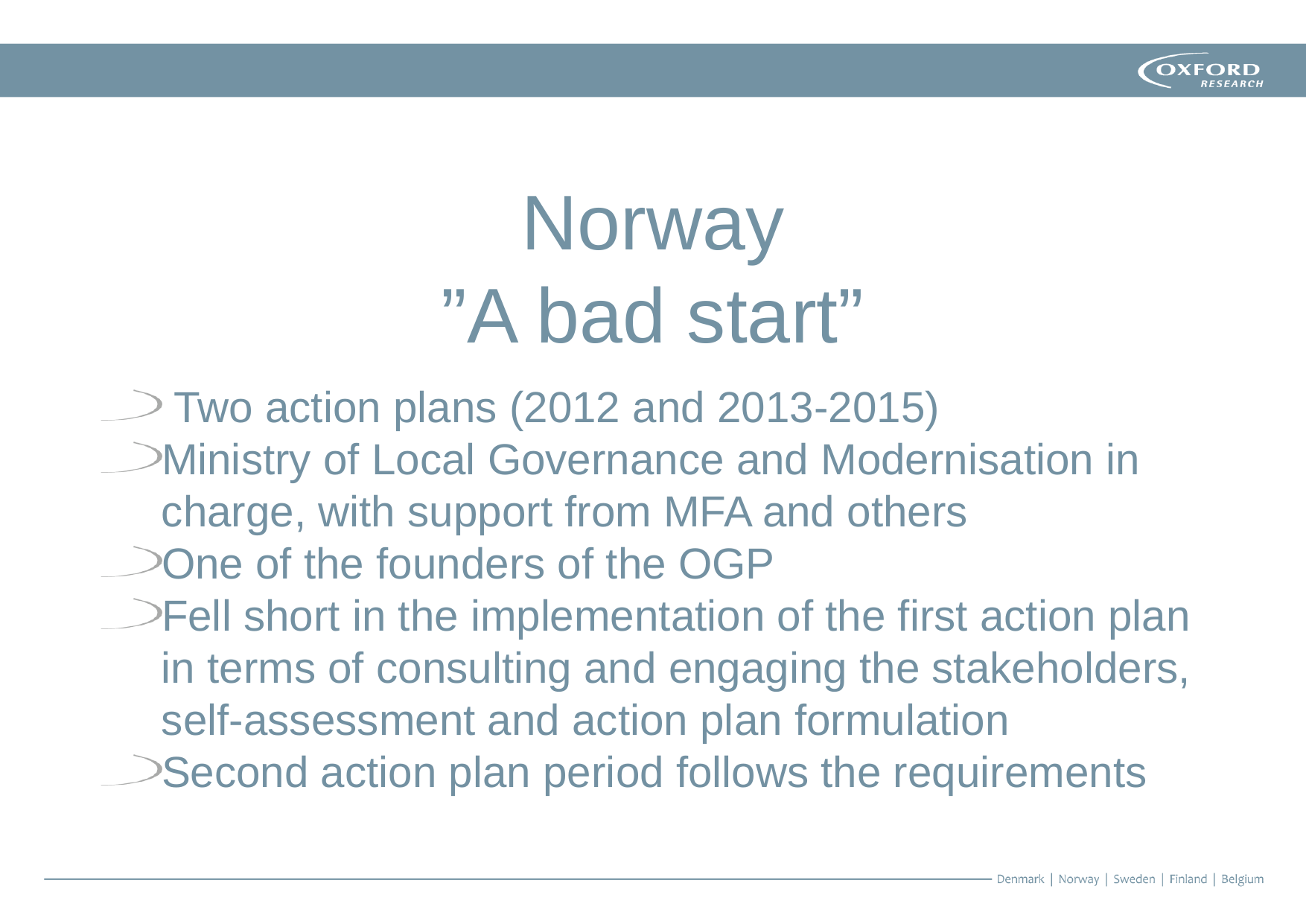

# Norway ”A bad start”
 Two action plans (2012 and 2013-2015)
Ministry of Local Governance and Modernisation in charge, with support from MFA and others
One of the founders of the OGP
Fell short in the implementation of the first action plan in terms of consulting and engaging the stakeholders, self-assessment and action plan formulation
Second action plan period follows the requirements